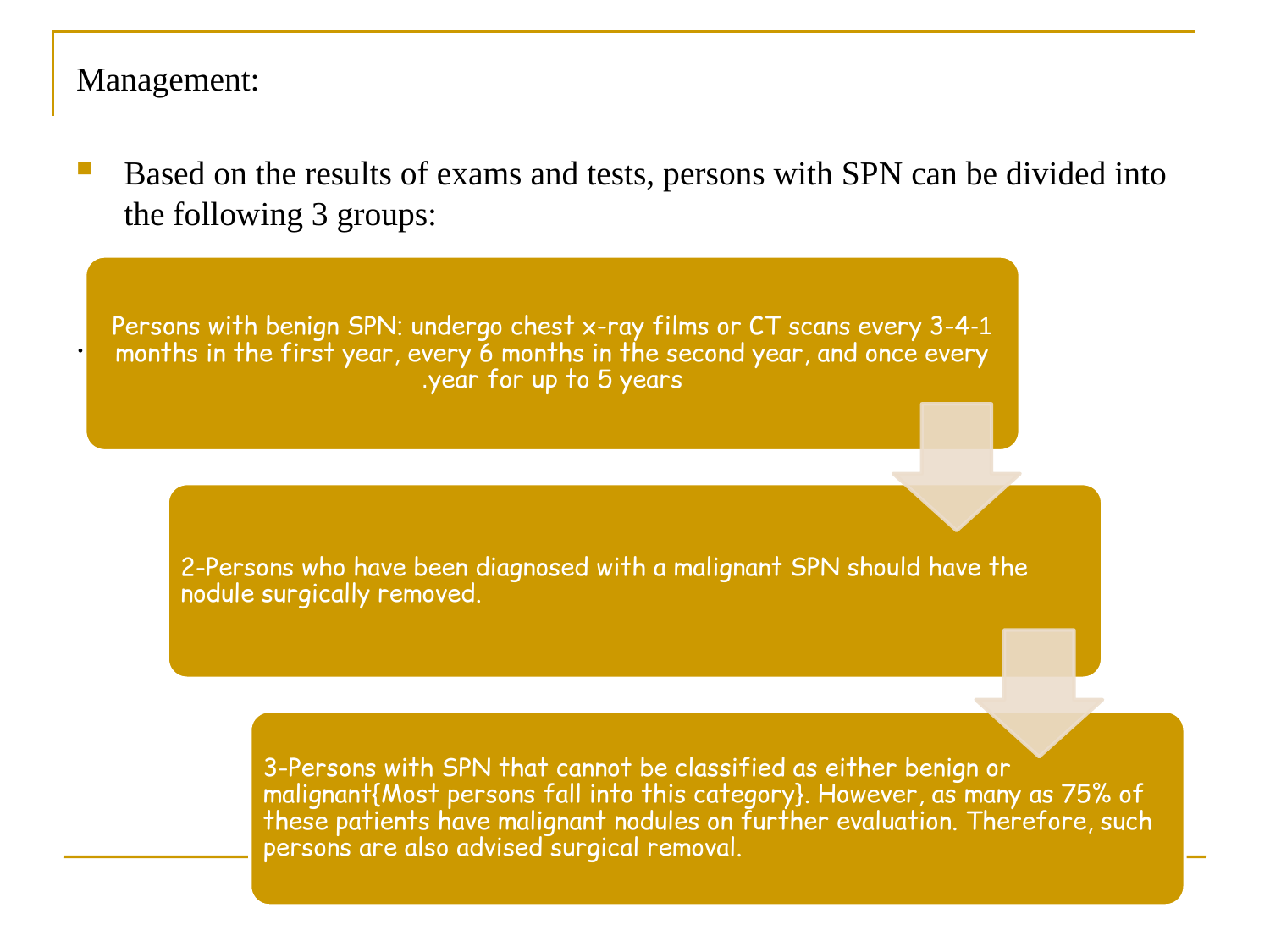

Management:

Based on the results of exams and tests, persons with SPN can be divided into the following 3 groups:
.

1-Persons with benign SPN: undergo chest x-ray films or CT scans every 3-4 months in the first year, every 6 months in the second year, and once every year for up to 5 years.
2-Persons who have been diagnosed with a malignant SPN should have the nodule surgically removed.
3-Persons with SPN that cannot be classified as either benign or malignant{Most persons fall into this category}. However, as many as 75% of these patients have malignant nodules on further evaluation. Therefore, such persons are also advised surgical removal.